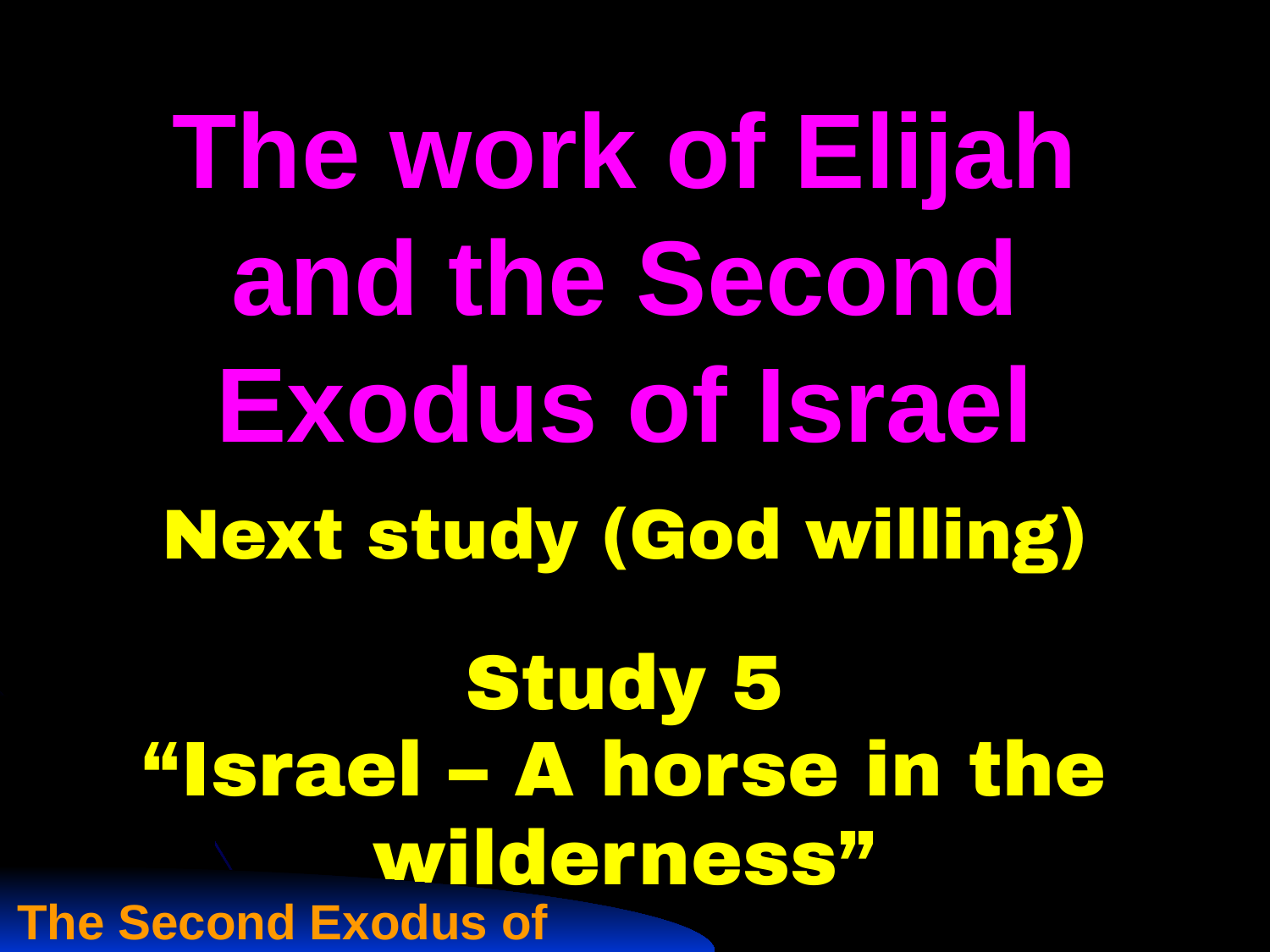

The work of Elijah and the Second Exodus of Israel
Next study (God willing)

Study 5
“Israel – A horse in the wilderness”

The Second Exodus of Israel